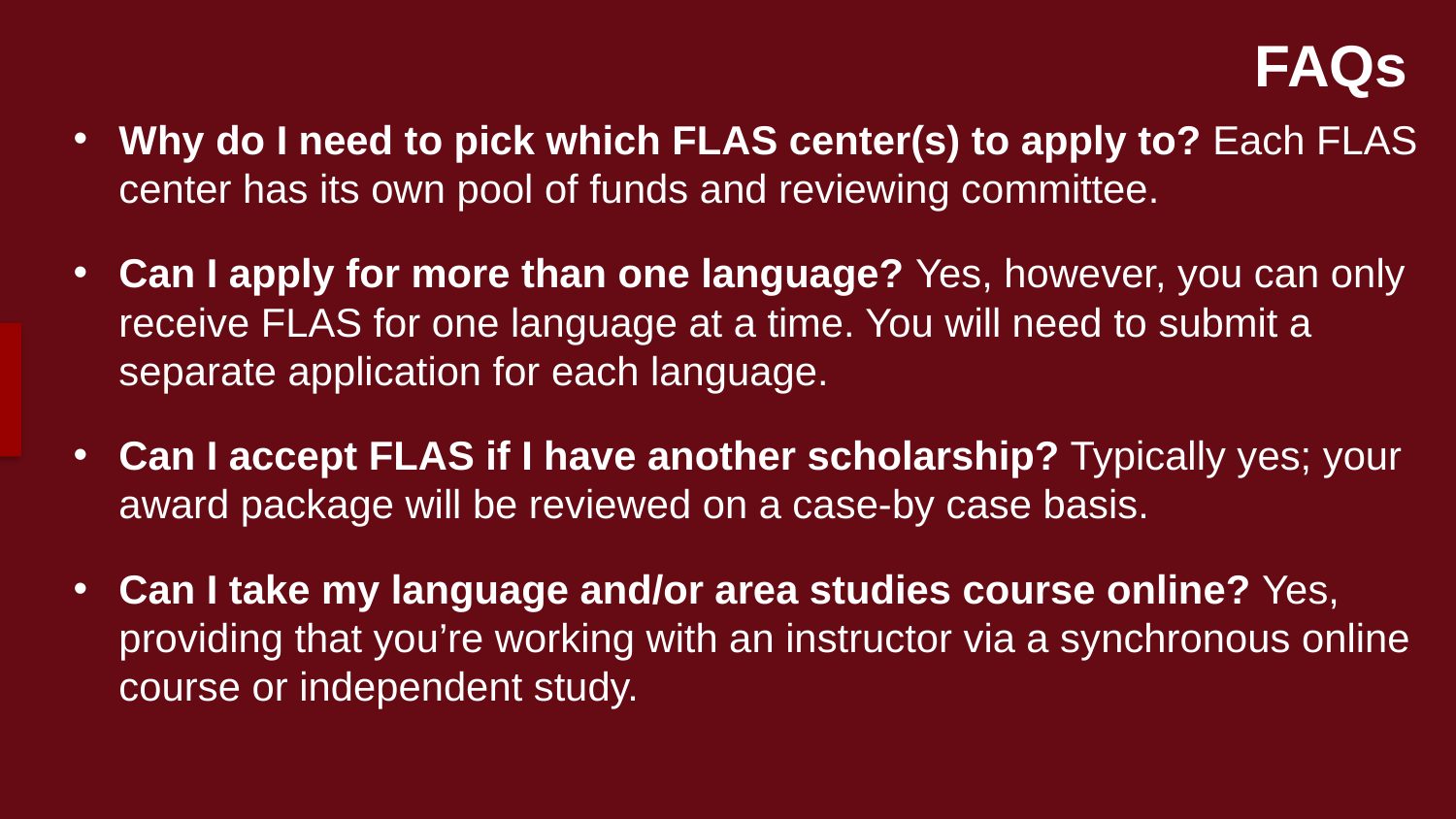

Why do I need to pick which FLAS center(s) to apply to? Each FLAS center has its own pool of funds and reviewing committee.
Can I apply for more than one language? Yes, however, you can only receive FLAS for one language at a time. You will need to submit a separate application for each language.
Can I accept FLAS if I have another scholarship? Typically yes; your award package will be reviewed on a case-by case basis.
Can I take my language and/or area studies course online? Yes, providing that you’re working with an instructor via a synchronous online course or independent study.

# FAQs